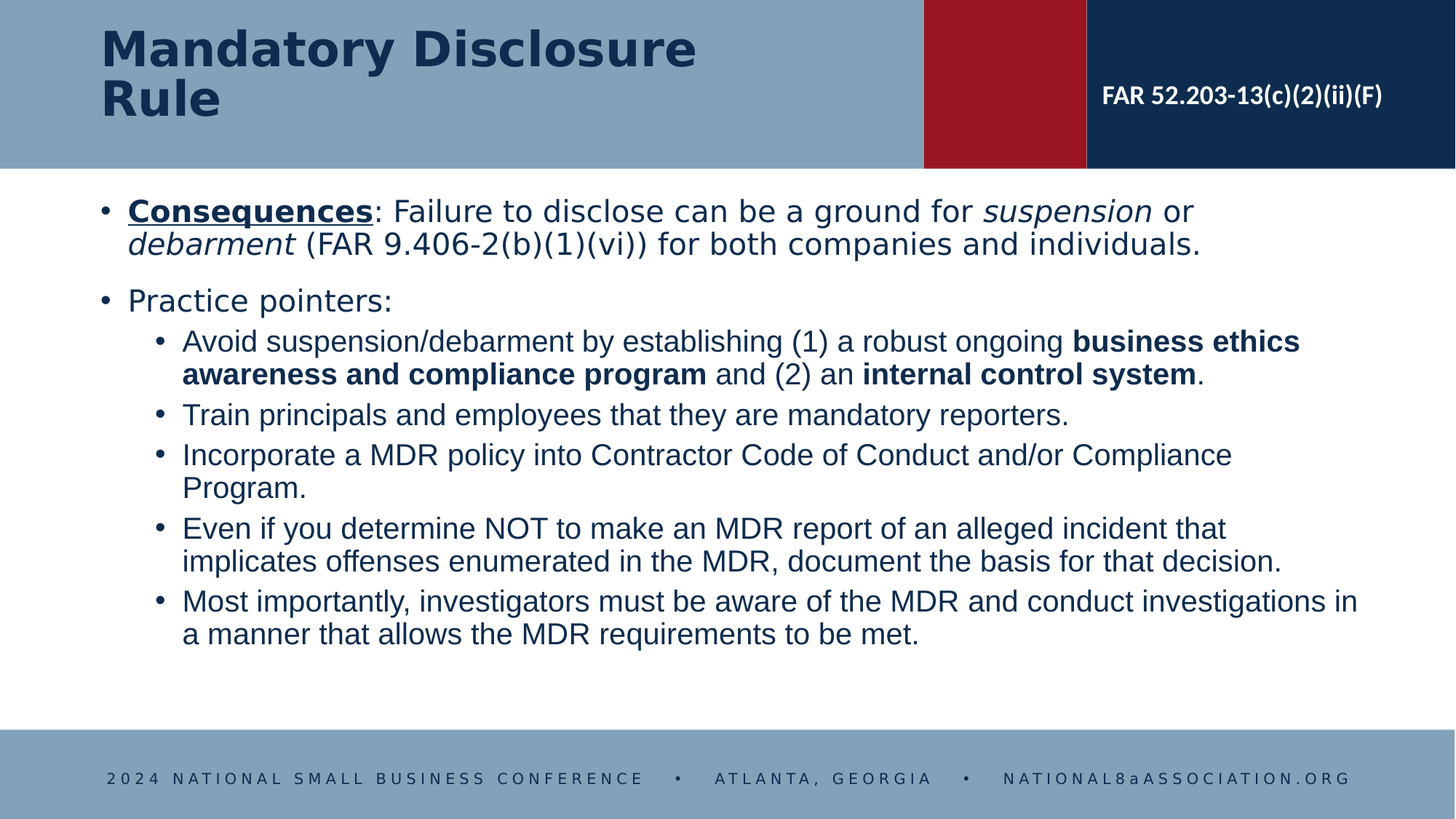

# Mandatory Disclosure Rule
FAR 52.203-13(c)(2)(ii)(F)
Consequences: Failure to disclose can be a ground for suspension or debarment (FAR 9.406-2(b)(1)(vi)) for both companies and individuals.
Practice pointers:
Avoid suspension/debarment by establishing (1) a robust ongoing business ethics awareness and compliance program and (2) an internal control system.
Train principals and employees that they are mandatory reporters.
Incorporate a MDR policy into Contractor Code of Conduct and/or Compliance Program.
Even if you determine NOT to make an MDR report of an alleged incident that implicates offenses enumerated in the MDR, document the basis for that decision.
Most importantly, investigators must be aware of the MDR and conduct investigations in a manner that allows the MDR requirements to be met.